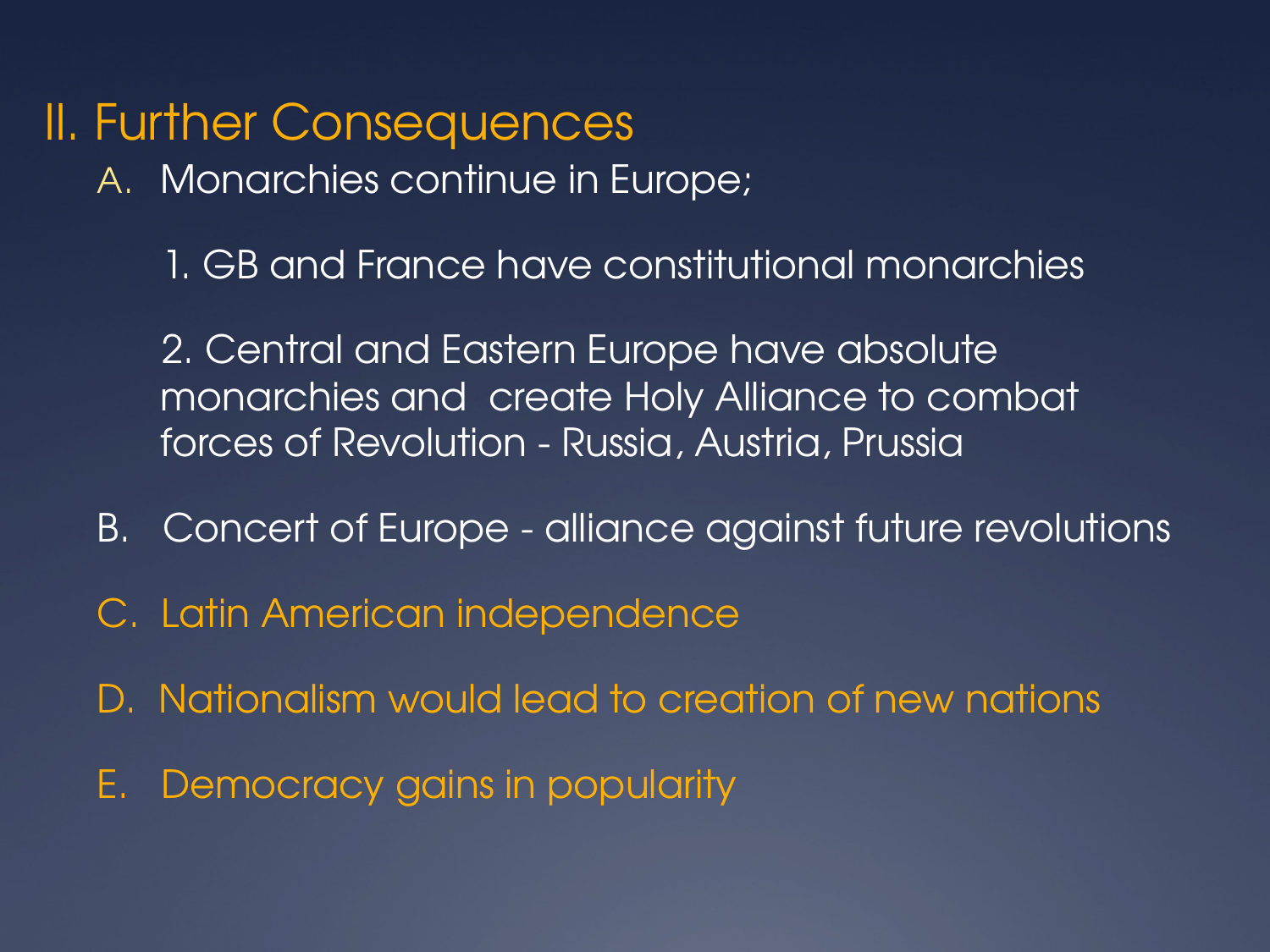

# II. Further Consequences
Monarchies continue in Europe;
      1. GB and France have constitutional monarchies
      2. Central and Eastern Europe have absolute monarchies and  create Holy Alliance to combat forces of Revolution - Russia, Austria, Prussia
B.   Concert of Europe - alliance against future revolutions
C.  Latin American independence
D.  Nationalism would lead to creation of new nations
E.   Democracy gains in popularity